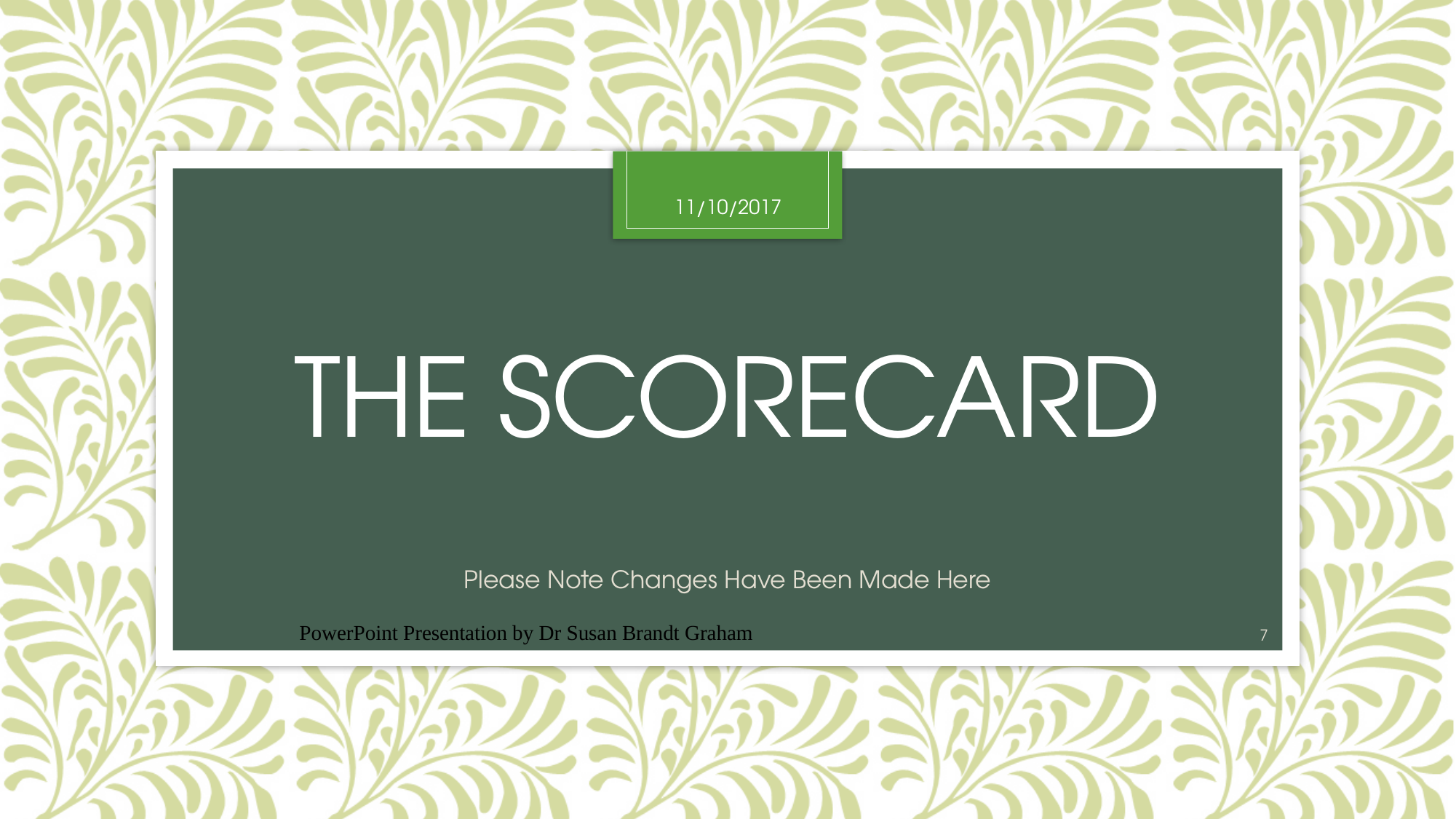

11/10/2017
# The ScoreCard
Please Note Changes Have Been Made Here
PowerPoint Presentation by Dr Susan Brandt Graham
7